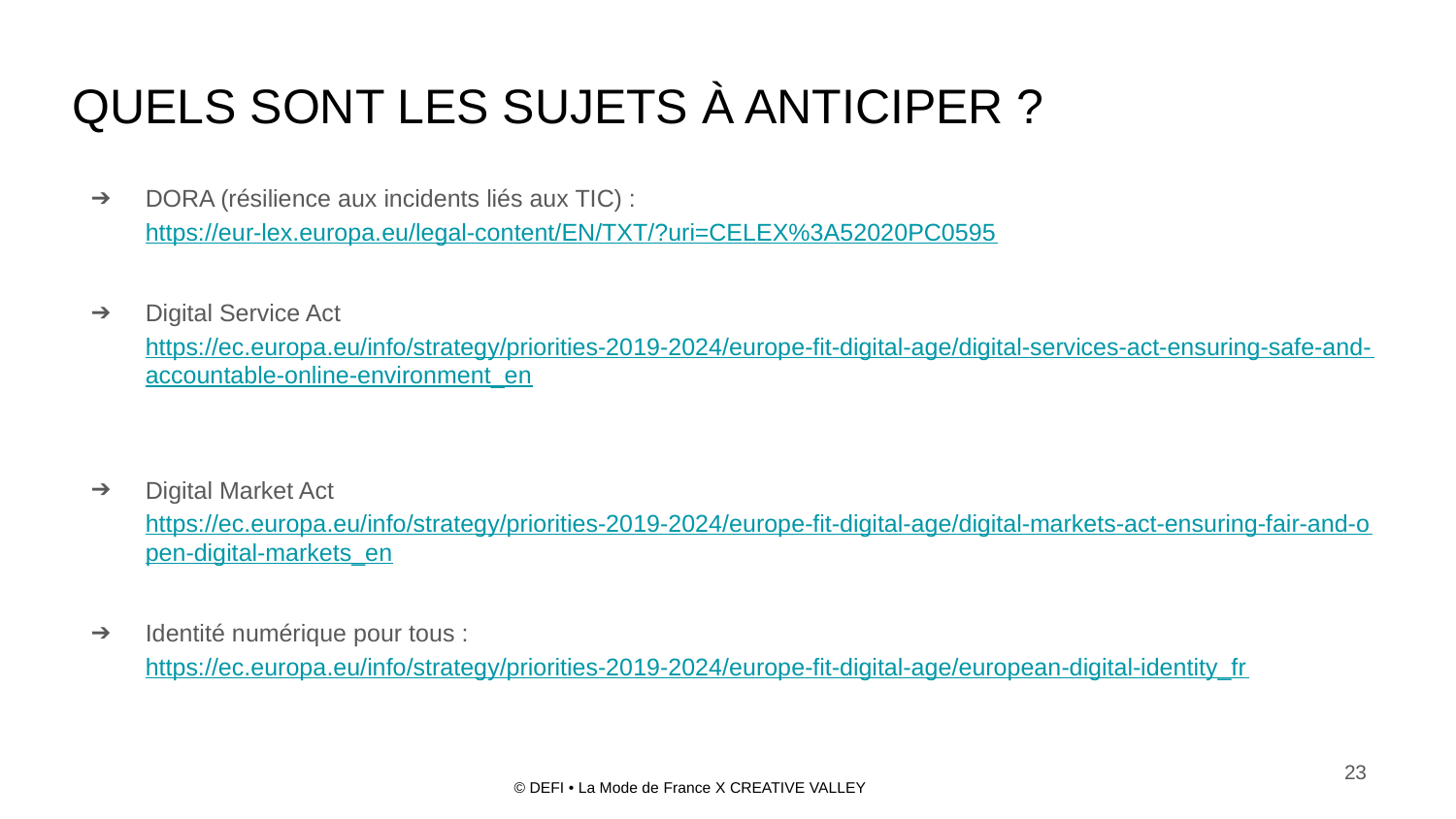

# QUELS SONT LES SUJETS À ANTICIPER ?
DORA (résilience aux incidents liés aux TIC) : https://eur-lex.europa.eu/legal-content/EN/TXT/?uri=CELEX%3A52020PC0595

Digital Service Act https://ec.europa.eu/info/strategy/priorities-2019-2024/europe-fit-digital-age/digital-services-act-ensuring-safe-and-accountable-online-environment_en

Digital Market Act https://ec.europa.eu/info/strategy/priorities-2019-2024/europe-fit-digital-age/digital-markets-act-ensuring-fair-and-open-digital-markets_en

Identité numérique pour tous : https://ec.europa.eu/info/strategy/priorities-2019-2024/europe-fit-digital-age/european-digital-identity_fr

23
© DEFI • La Mode de France X CREATIVE VALLEY